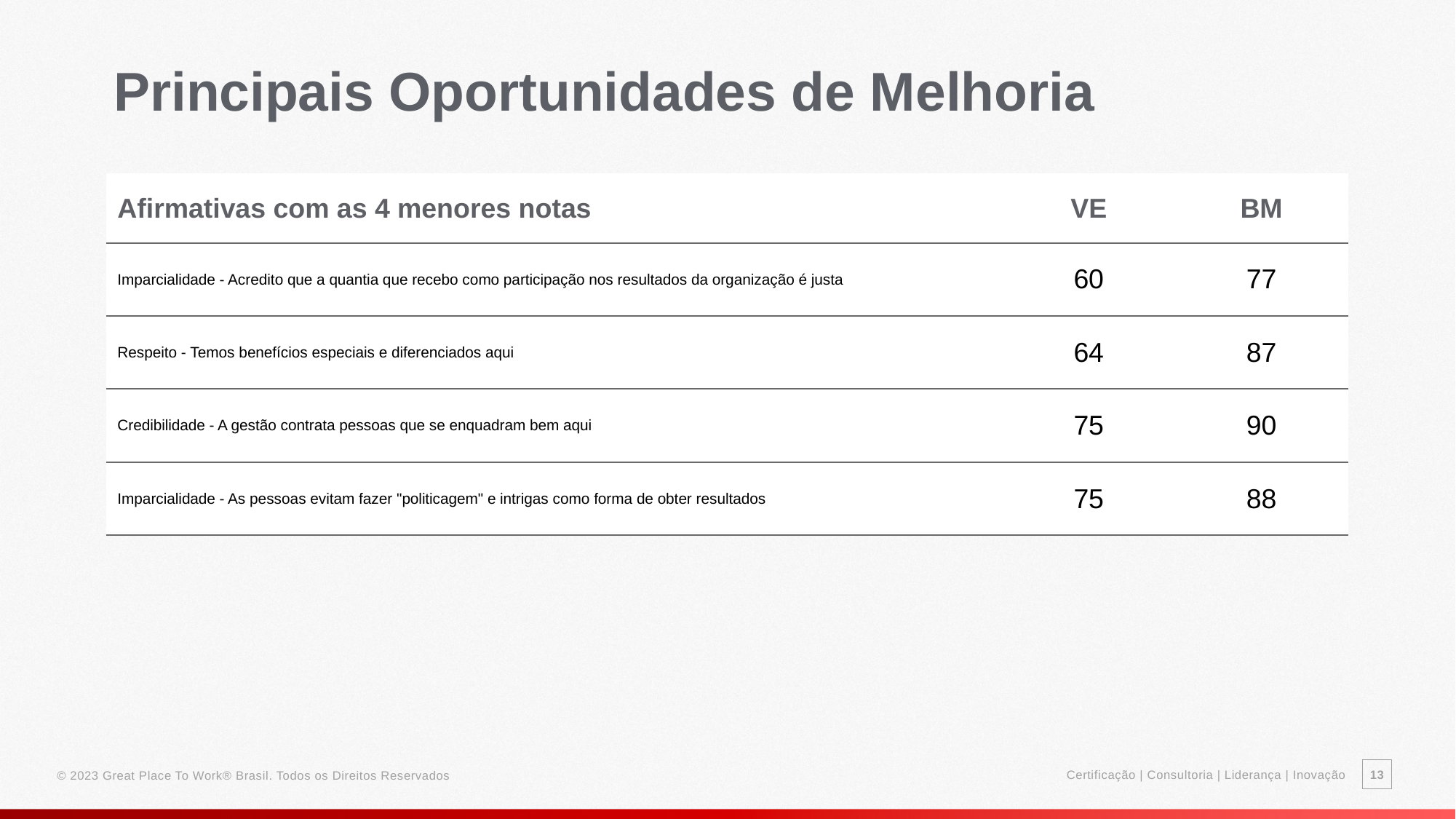

Principais Oportunidades de Melhoria
| Afirmativas com as 4 menores notas | VE | BM |
| --- | --- | --- |
| Imparcialidade - Acredito que a quantia que recebo como participação nos resultados da organização é justa | 60 | 77 |
| Respeito - Temos benefícios especiais e diferenciados aqui | 64 | 87 |
| Credibilidade - A gestão contrata pessoas que se enquadram bem aqui | 75 | 90 |
| Imparcialidade - As pessoas evitam fazer "politicagem" e intrigas como forma de obter resultados | 75 | 88 |
13
Certificação | Consultoria | Liderança | Inovação
© 2023 Great Place To Work® Brasil. Todos os Direitos Reservados